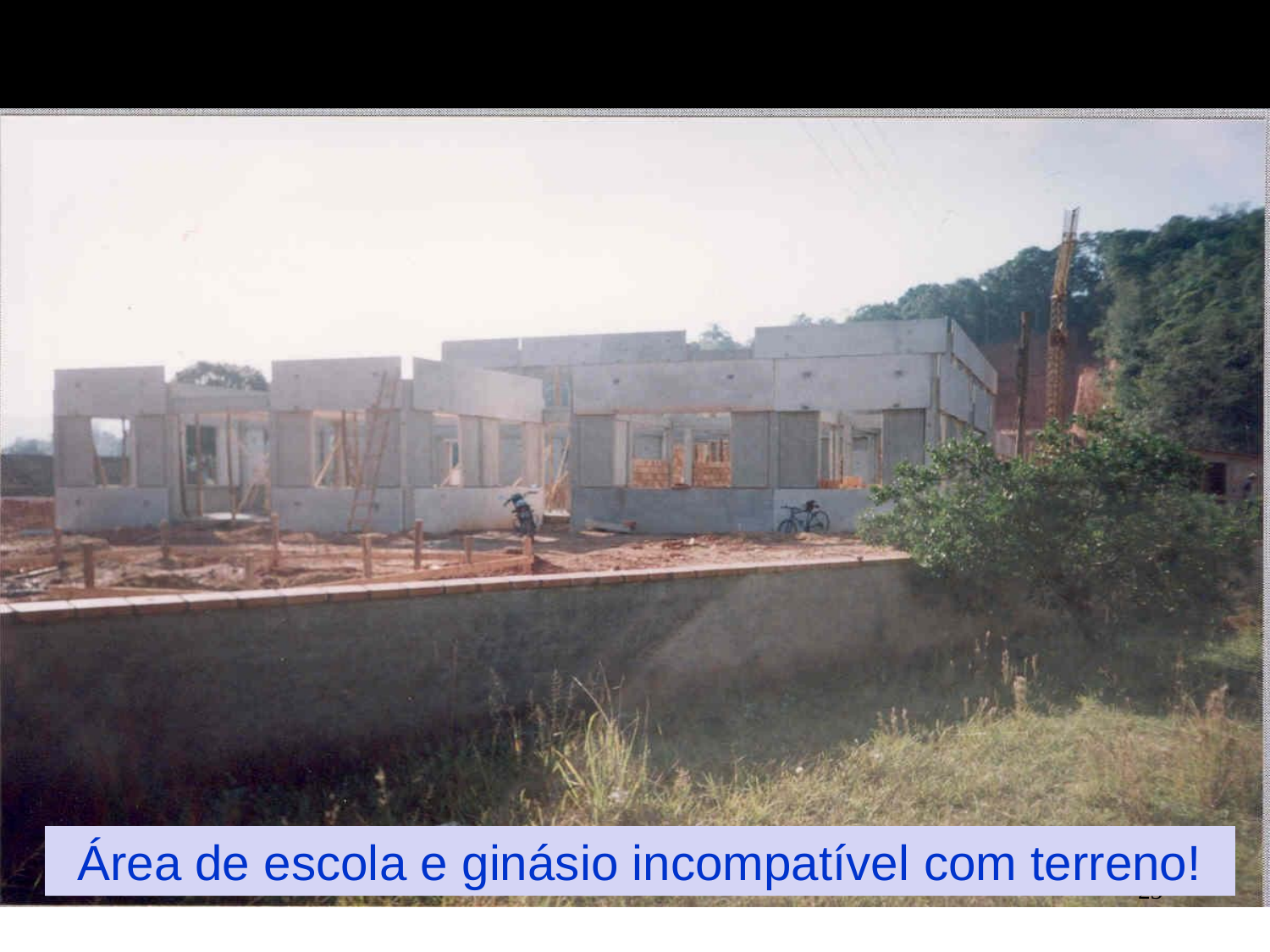

23

Área de escola e ginásio incompatível com terreno!